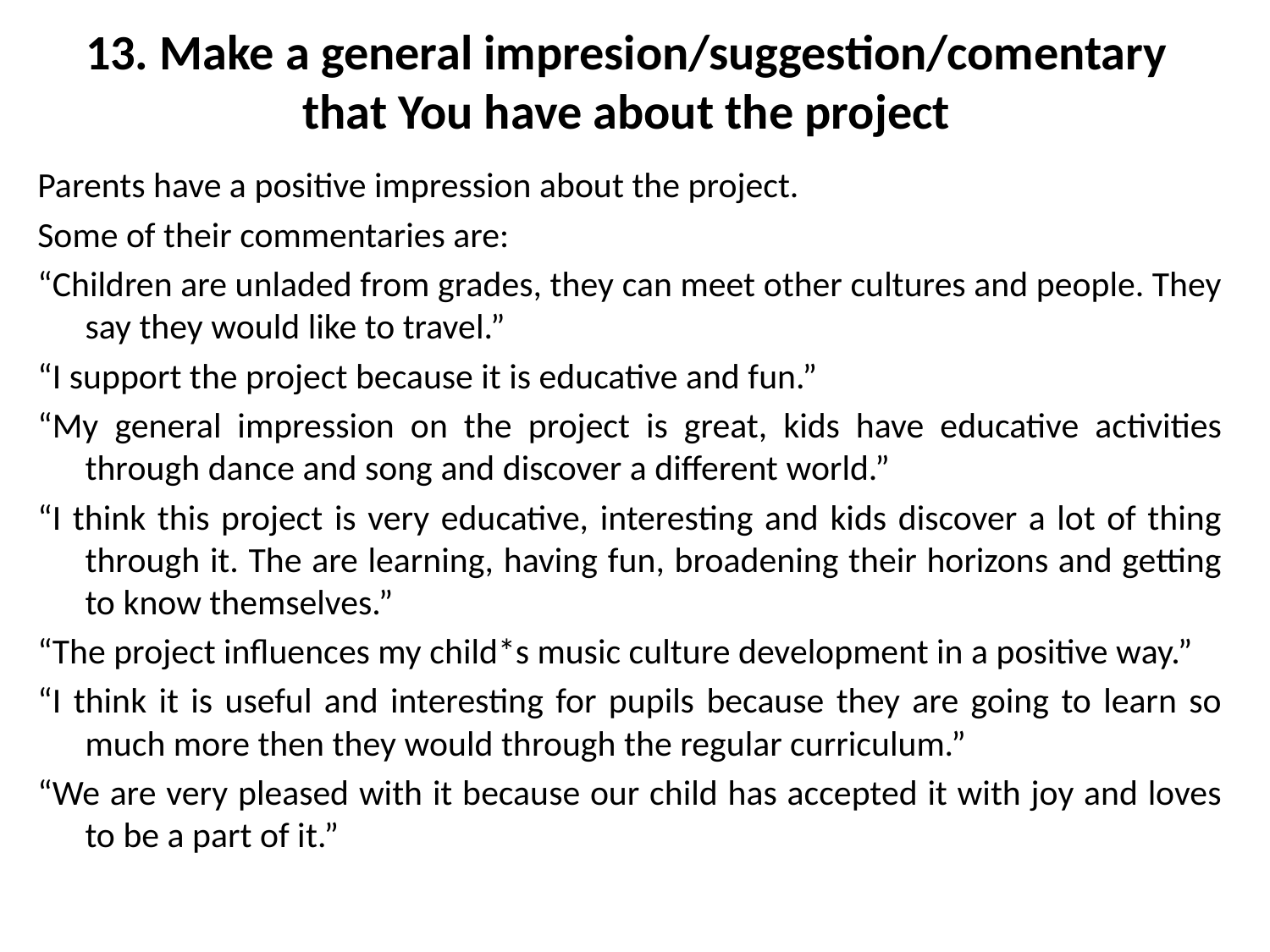

# 13. Make a general impresion/suggestion/comentary that You have about the project
Parents have a positive impression about the project.
Some of their commentaries are:
“Children are unladed from grades, they can meet other cultures and people. They say they would like to travel.”
“I support the project because it is educative and fun.”
“My general impression on the project is great, kids have educative activities through dance and song and discover a different world.”
“I think this project is very educative, interesting and kids discover a lot of thing through it. The are learning, having fun, broadening their horizons and getting to know themselves.”
“The project influences my child*s music culture development in a positive way.”
“I think it is useful and interesting for pupils because they are going to learn so much more then they would through the regular curriculum.”
“We are very pleased with it because our child has accepted it with joy and loves to be a part of it.”